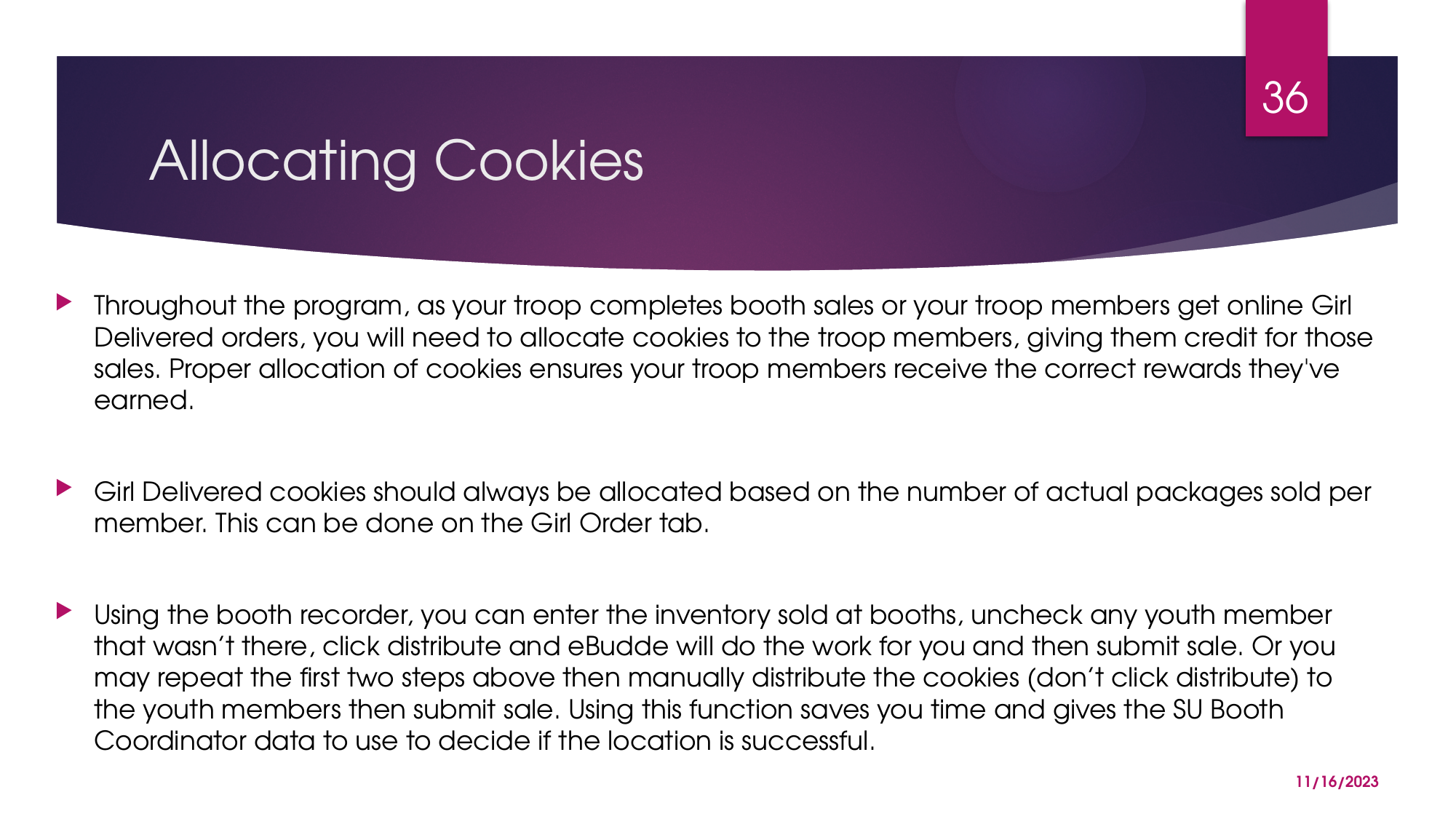

36
# Allocating Cookies
Throughout the program, as your troop completes booth sales or your troop members get online Girl Delivered orders, you will need to allocate cookies to the troop members, giving them credit for those sales. Proper allocation of cookies ensures your troop members receive the correct rewards they've earned.

Girl Delivered cookies should always be allocated based on the number of actual packages sold per member. This can be done on the Girl Order tab.

Using the booth recorder, you can enter the inventory sold at booths, uncheck any youth member that wasn’t there, click distribute and eBudde will do the work for you and then submit sale. Or you may repeat the first two steps above then manually distribute the cookies (don’t click distribute) to the youth members then submit sale. Using this function saves you time and gives the SU Booth Coordinator data to use to decide if the location is successful.

11/16/2023